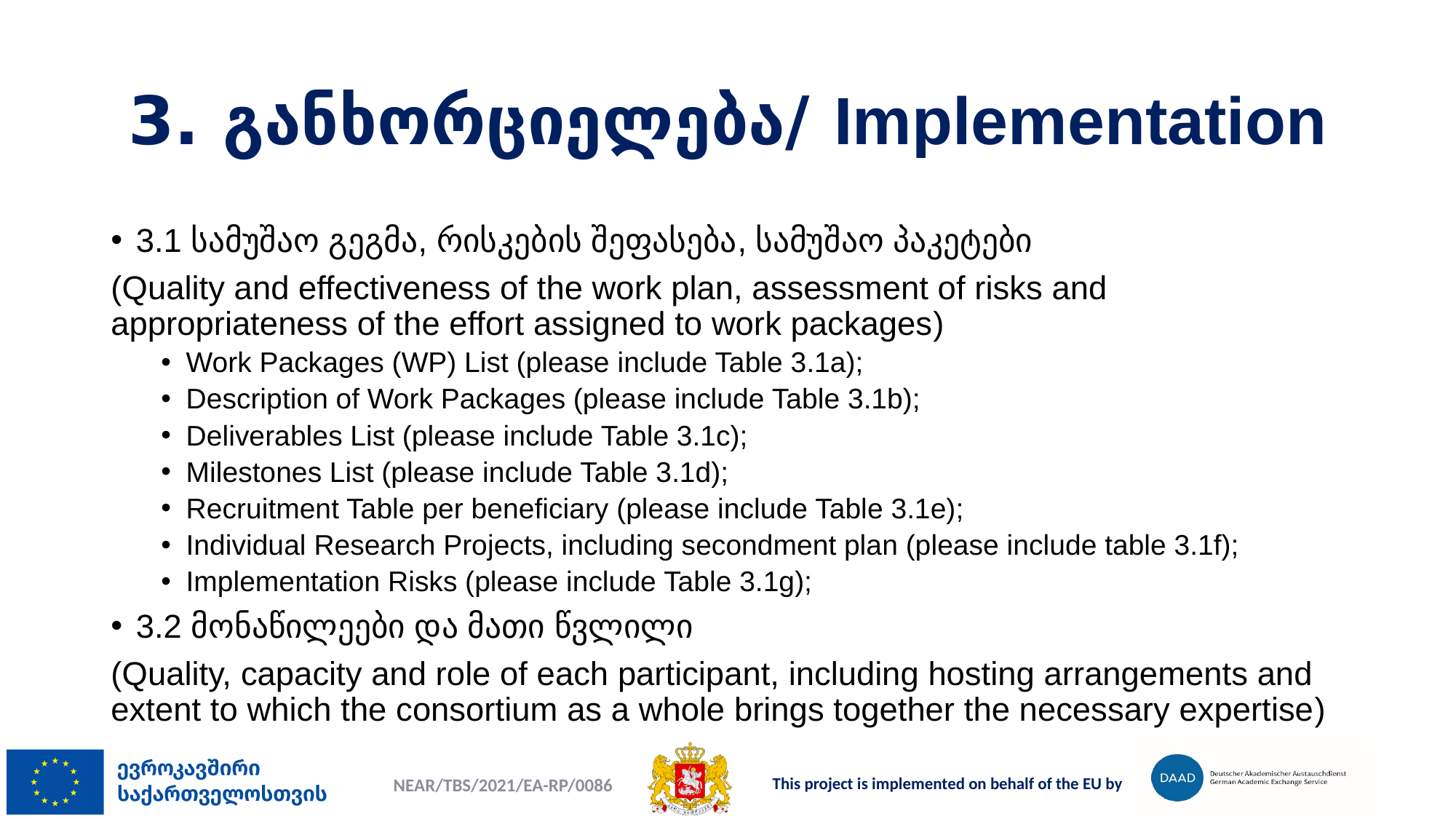

# 3. განხორციელება/ Implementation
3.1 სამუშაო გეგმა, რისკების შეფასება, სამუშაო პაკეტები
(Quality and effectiveness of the work plan, assessment of risks and appropriateness of the effort assigned to work packages)
Work Packages (WP) List (please include Table 3.1a);
Description of Work Packages (please include Table 3.1b);
Deliverables List (please include Table 3.1c);
Milestones List (please include Table 3.1d);
Recruitment Table per beneficiary (please include Table 3.1e);
Individual Research Projects, including secondment plan (please include table 3.1f);
Implementation Risks (please include Table 3.1g);
3.2 მონაწილეები და მათი წვლილი
(Quality, capacity and role of each participant, including hosting arrangements and extent to which the consortium as a whole brings together the necessary expertise)

NEAR/TBS/2021/EA-RP/0086